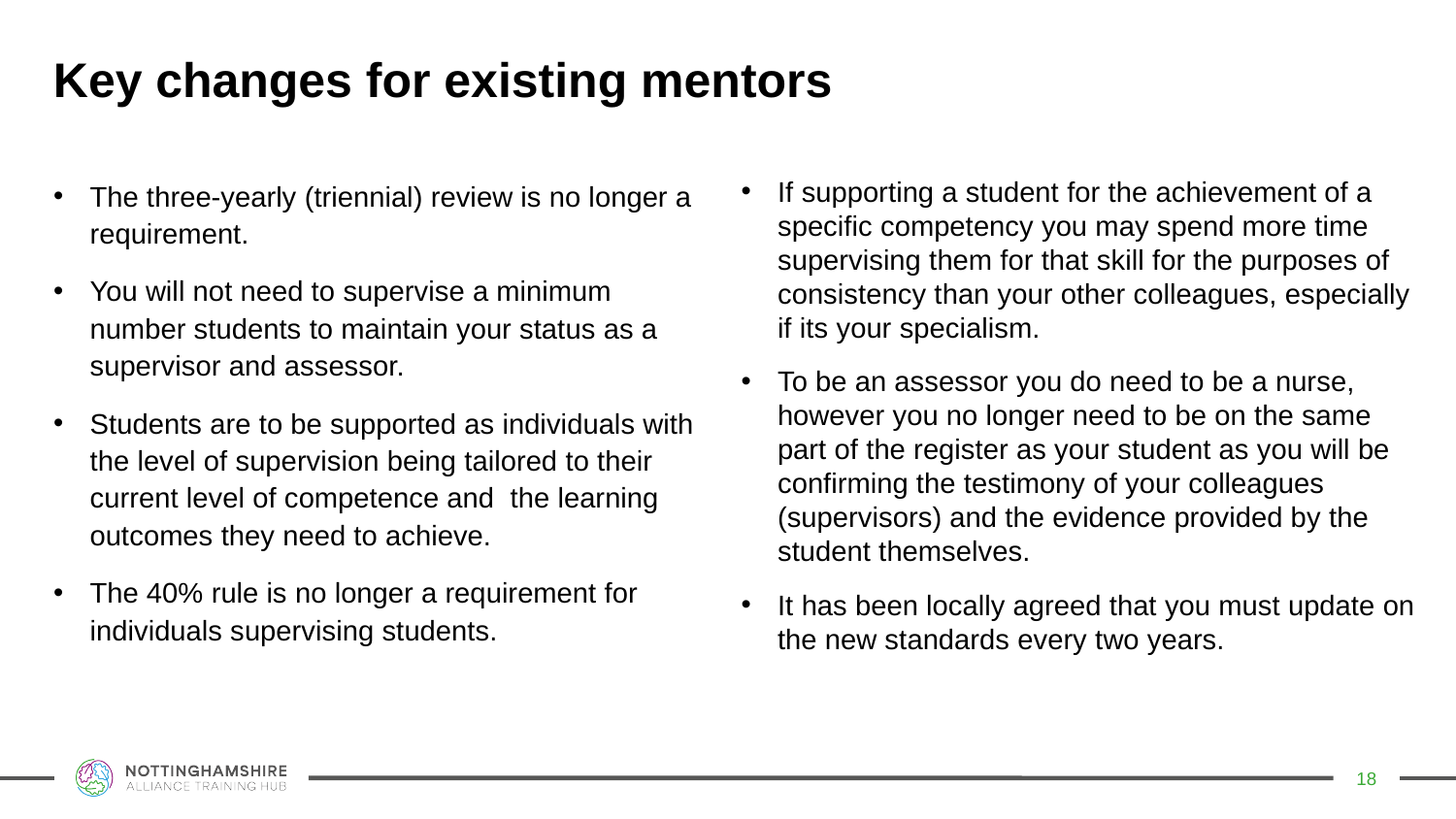

Key changes for existing mentors
If supporting a student for the achievement of a specific competency you may spend more time supervising them for that skill for the purposes of consistency than your other colleagues, especially if its your specialism.
To be an assessor you do need to be a nurse, however you no longer need to be on the same part of the register as your student as you will be confirming the testimony of your colleagues (supervisors) and the evidence provided by the student themselves.
It has been locally agreed that you must update on the new standards every two years.

The three-yearly (triennial) review is no longer a requirement.
You will not need to supervise a minimum number students to maintain your status as a supervisor and assessor.
Students are to be supported as individuals with the level of supervision being tailored to their current level of competence and  the learning outcomes they need to achieve.
The 40% rule is no longer a requirement for individuals supervising students.